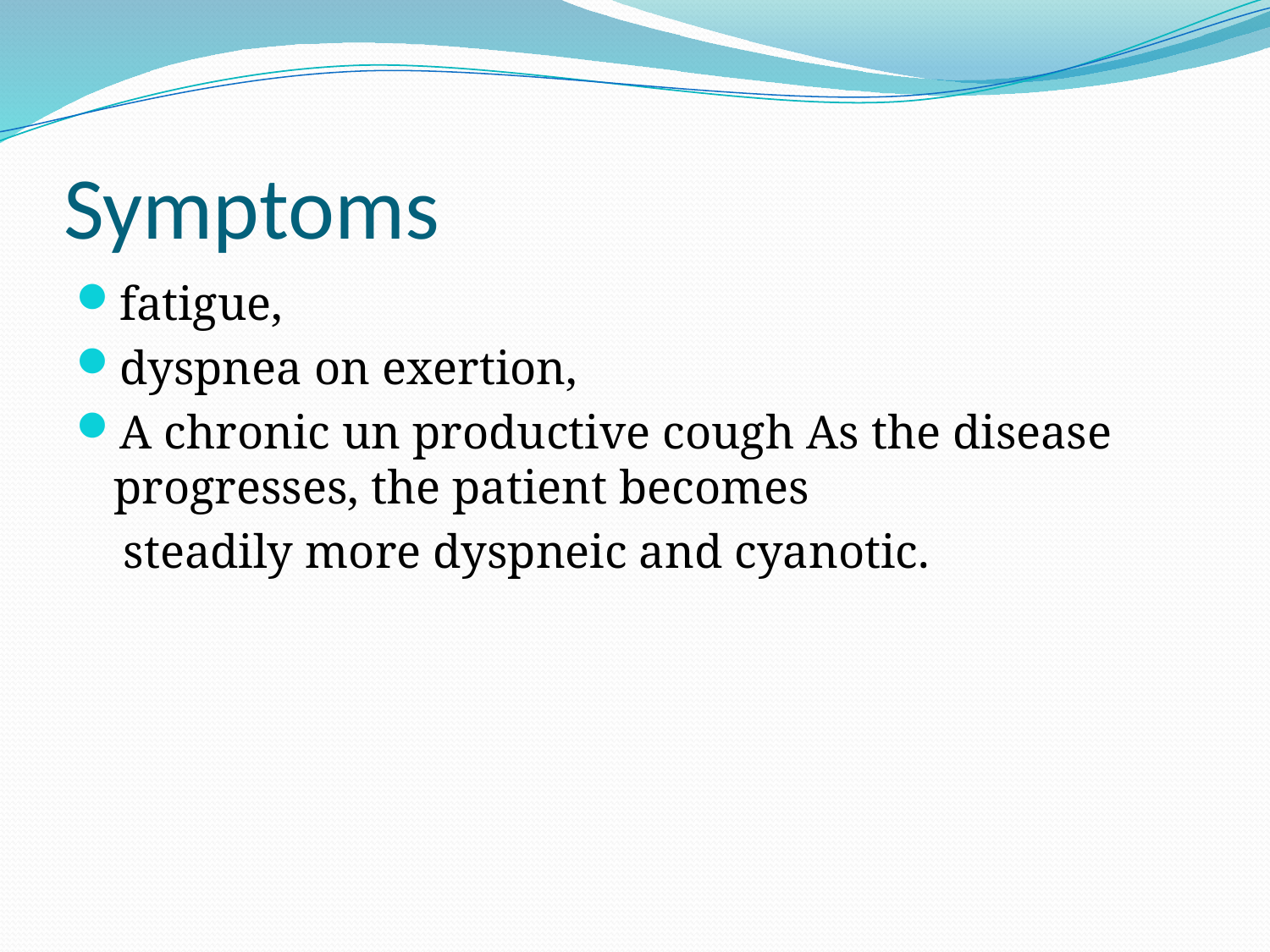

# Symptoms
fatigue,
dyspnea on exertion,
A chronic un productive cough As the disease progresses, the patient becomes
    steadily more dyspneic and cyanotic.